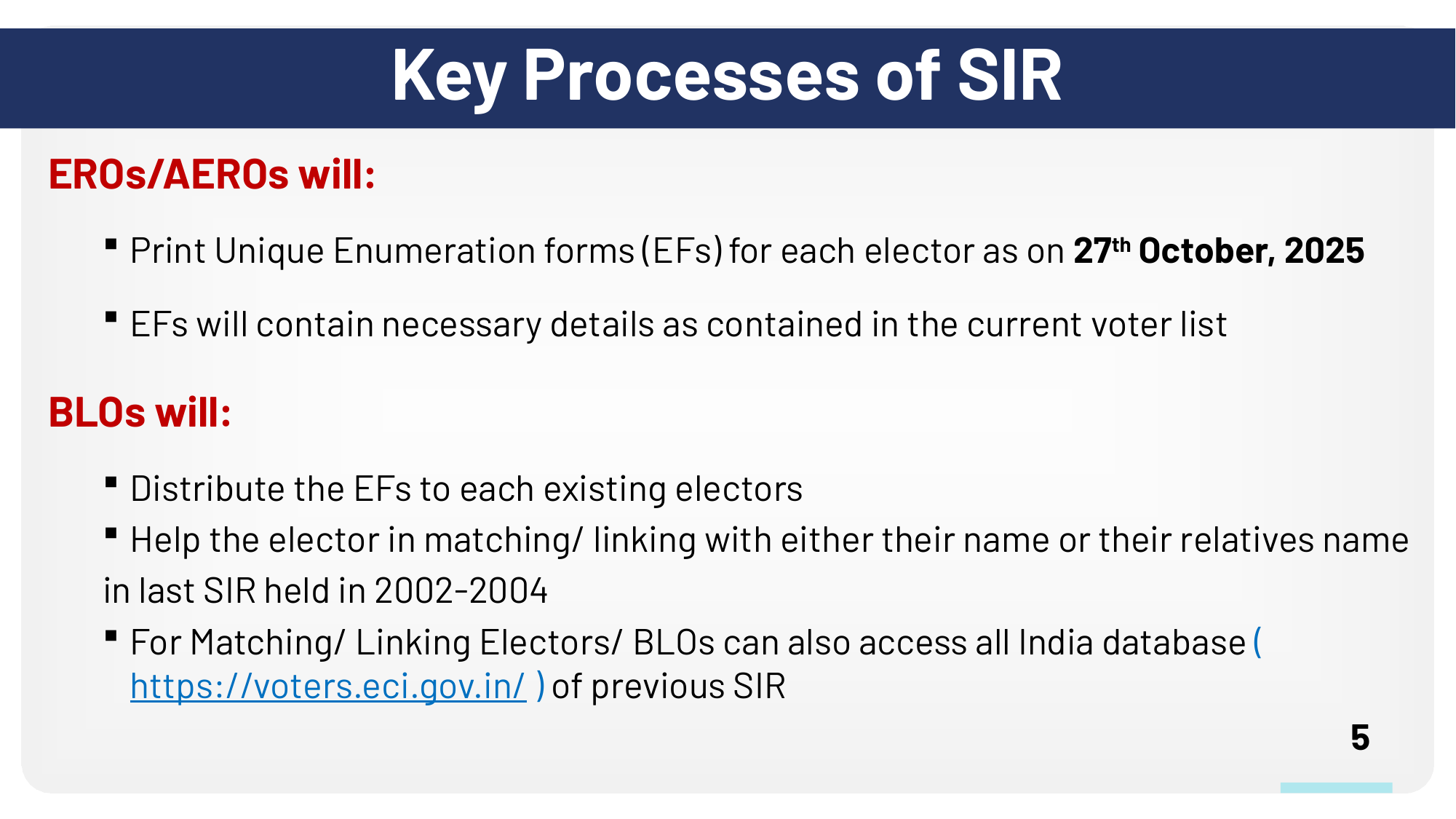

Key Processes of SIR

EROs/AEROs will:
Print Unique Enumeration forms (EFs) for each elector as on 27th October, 2025
EFs will contain necessary details as contained in the current voter list
BLOs will:
Distribute the EFs to each existing electors
Help the elector in matching/ linking with either their name or their relatives name
in last SIR held in 2002-2004
For Matching/ Linking Electors/ BLOs can also access all India database (https://voters.eci.gov.in/ ) of previous SIR

5